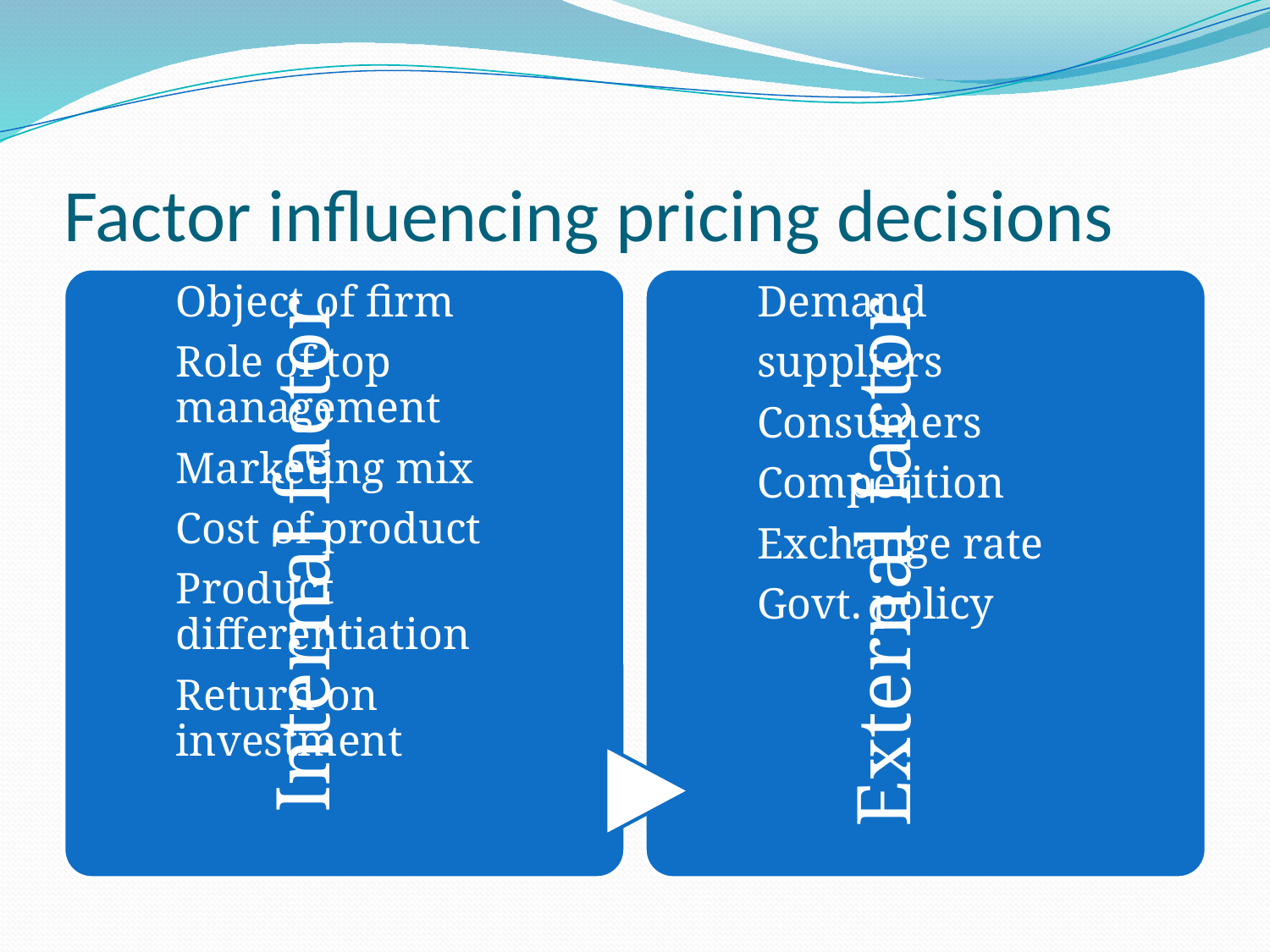

# Factor influencing pricing decisions
Internal factor
Object of firm
Role of top management
Marketing mix
Cost of product
Product differentiation
Return on investment

External factor
Demand
suppliers
Consumers
Competition
Exchange rate
Govt. policy